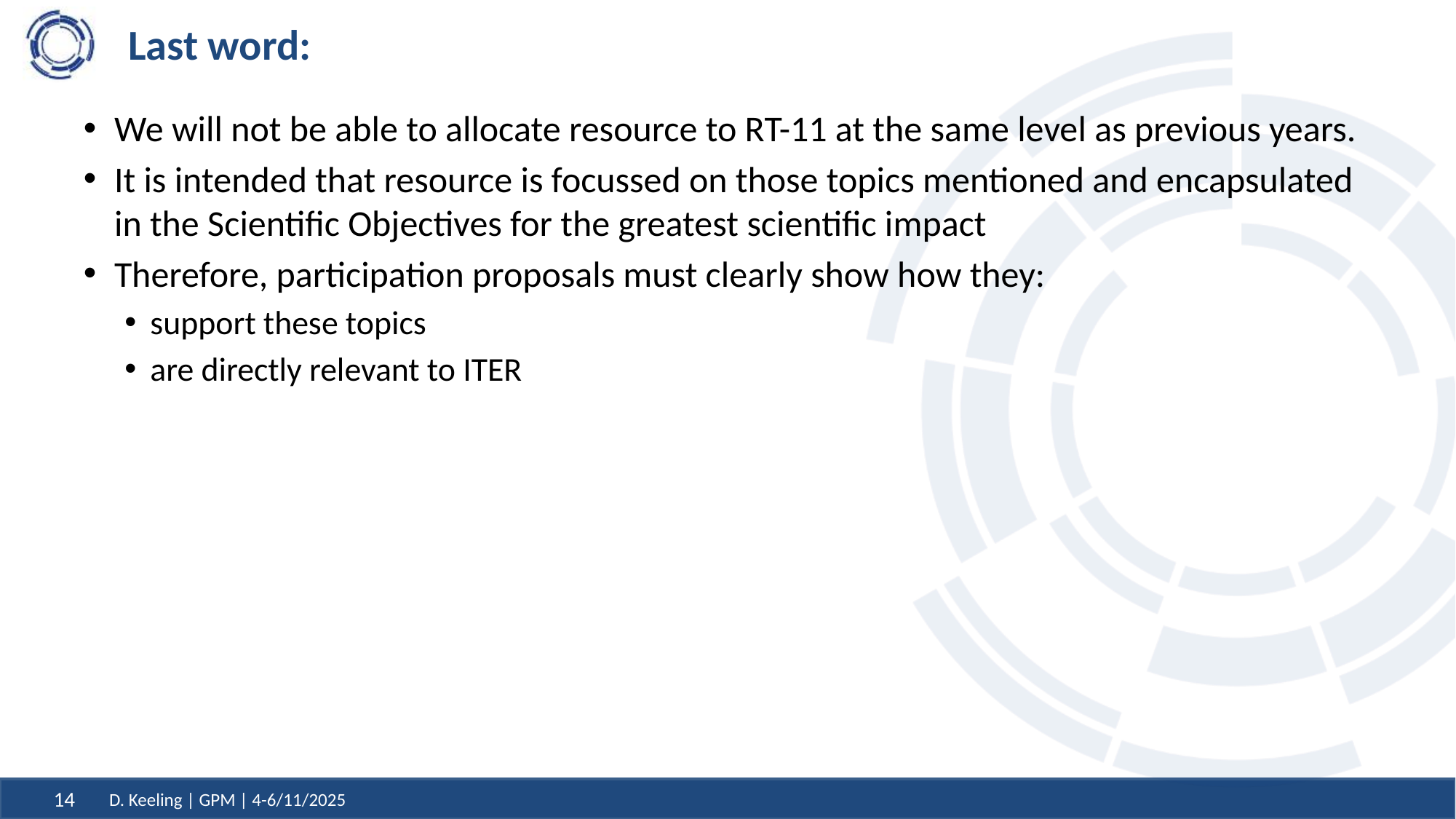

# Last word:
We will not be able to allocate resource to RT-11 at the same level as previous years.
It is intended that resource is focussed on those topics mentioned and encapsulated in the Scientific Objectives for the greatest scientific impact
Therefore, participation proposals must clearly show how they:
support these topics
are directly relevant to ITER

D. Keeling | GPM | 4-6/11/2025
14